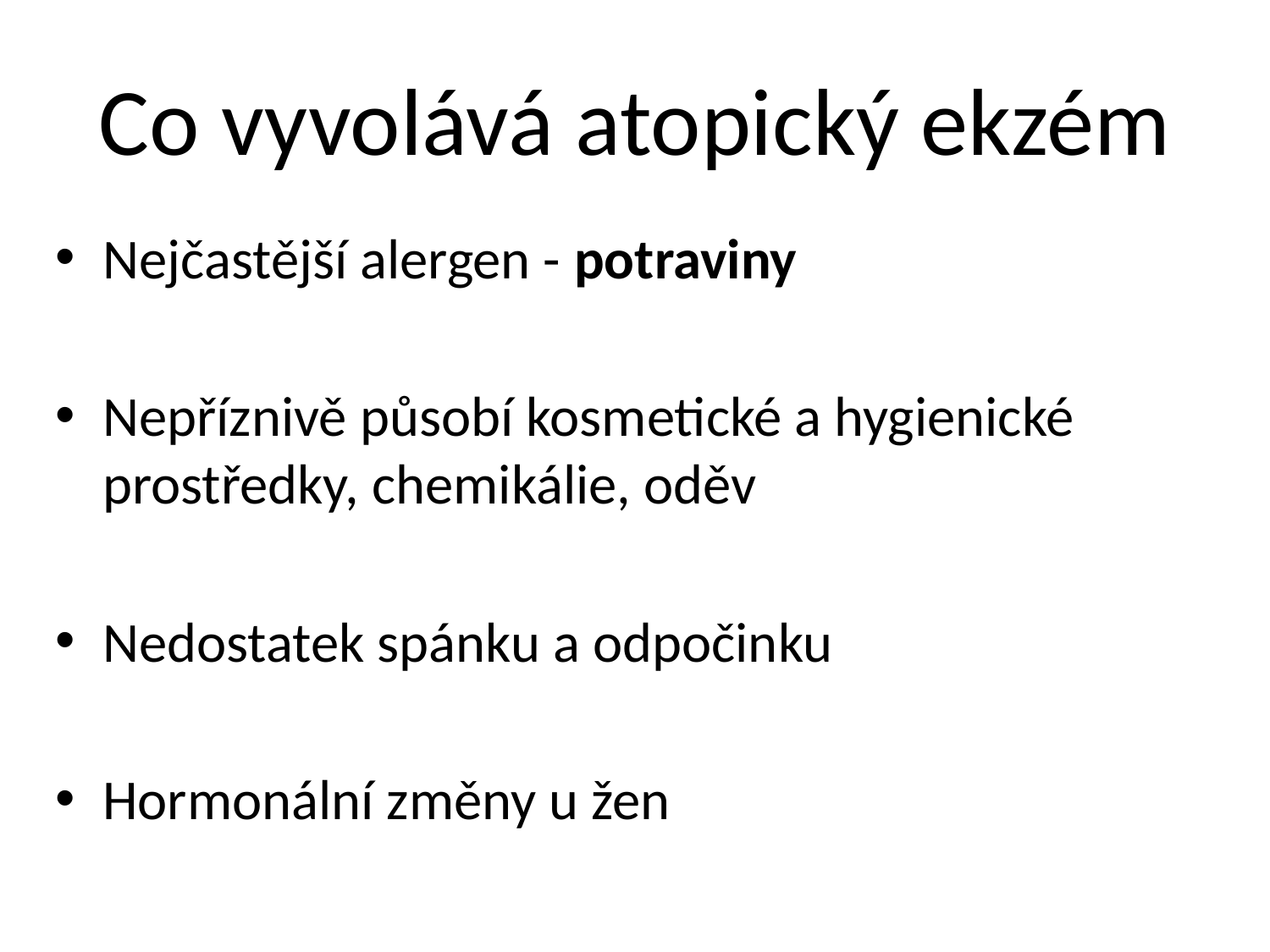

# Co vyvolává atopický ekzém
Nejčastější alergen - potraviny

Nepříznivě působí kosmetické a hygienické prostředky, chemikálie, oděv

Nedostatek spánku a odpočinku

Hormonální změny u žen